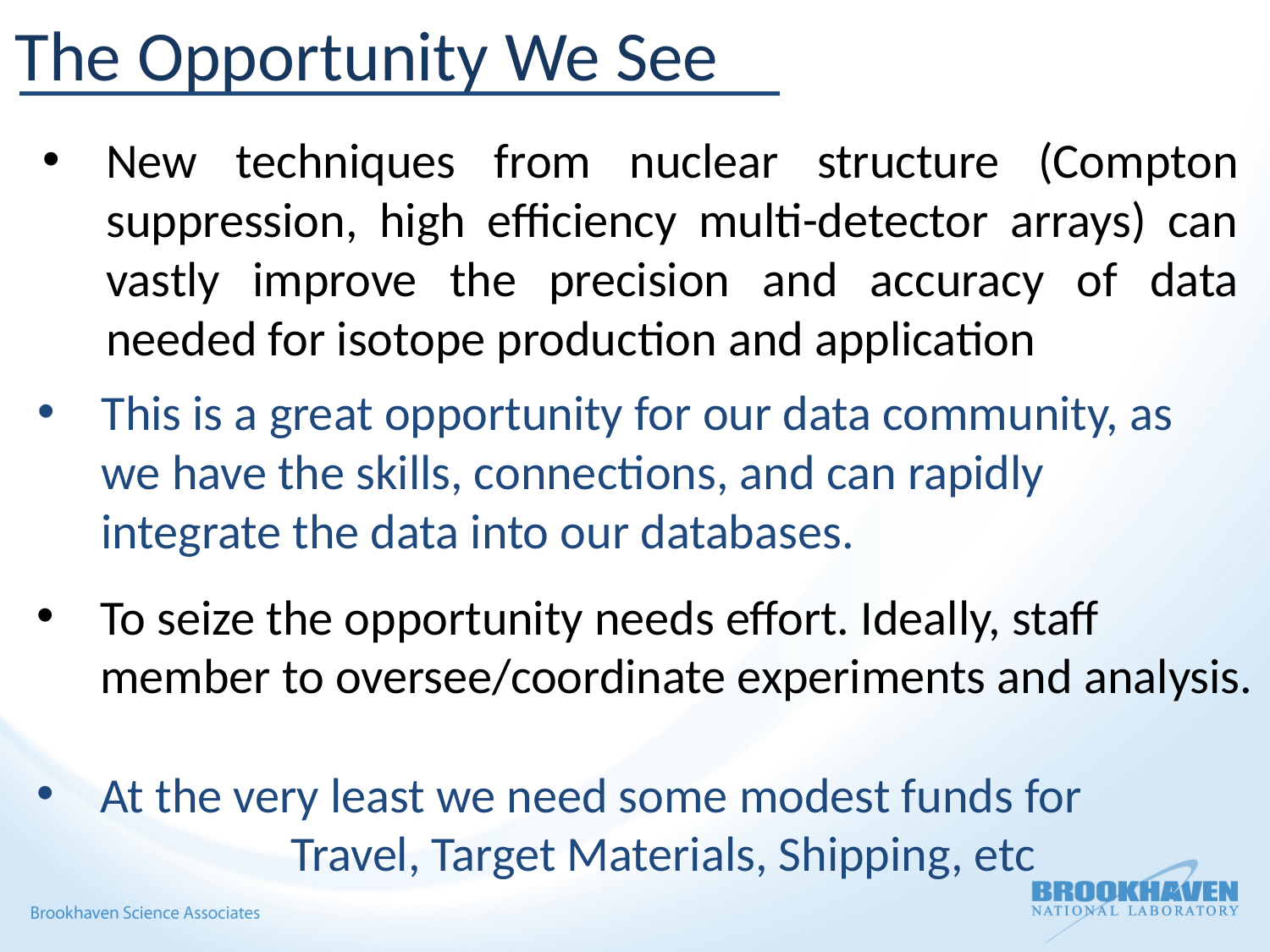

The Opportunity We See
New techniques from nuclear structure (Compton suppression, high efficiency multi-detector arrays) can vastly improve the precision and accuracy of data needed for isotope production and application
This is a great opportunity for our data community, as we have the skills, connections, and can rapidly integrate the data into our databases.

To seize the opportunity needs effort. Ideally, staff member to oversee/coordinate experiments and analysis.

At the very least we need some modest funds for
		Travel, Target Materials, Shipping, etc